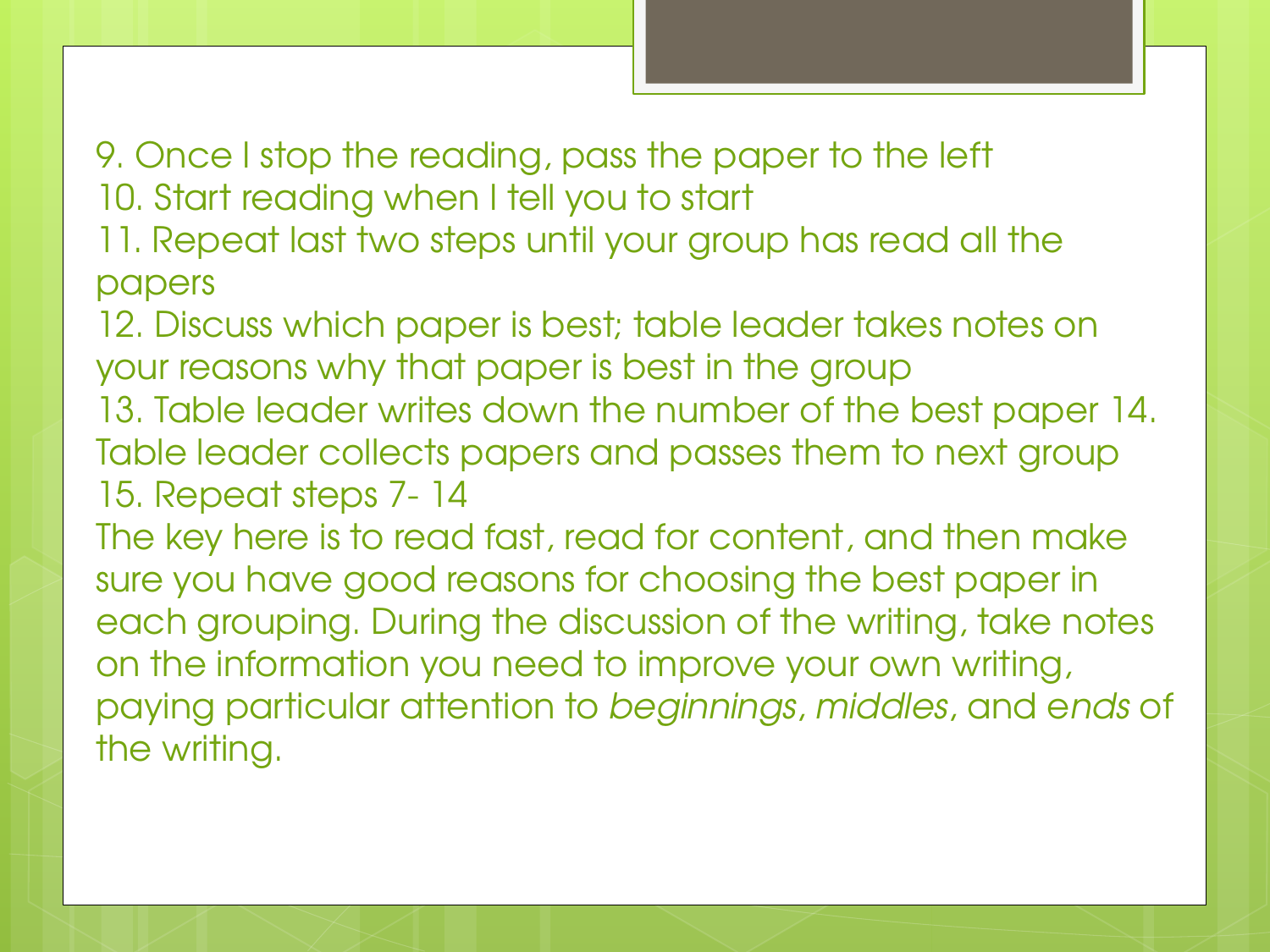

9. Once I stop the reading, pass the paper to the left
10. Start reading when I tell you to start
11. Repeat last two steps until your group has read all the papers
12. Discuss which paper is best; table leader takes notes on your reasons why that paper is best in the group
13. Table leader writes down the number of the best paper 14. Table leader collects papers and passes them to next group 15. Repeat steps 7- 14
The key here is to read fast, read for content, and then make sure you have good reasons for choosing the best paper in each grouping. During the discussion of the writing, take notes on the information you need to improve your own writing, paying particular attention to beginnings, middles, and ends of the writing.